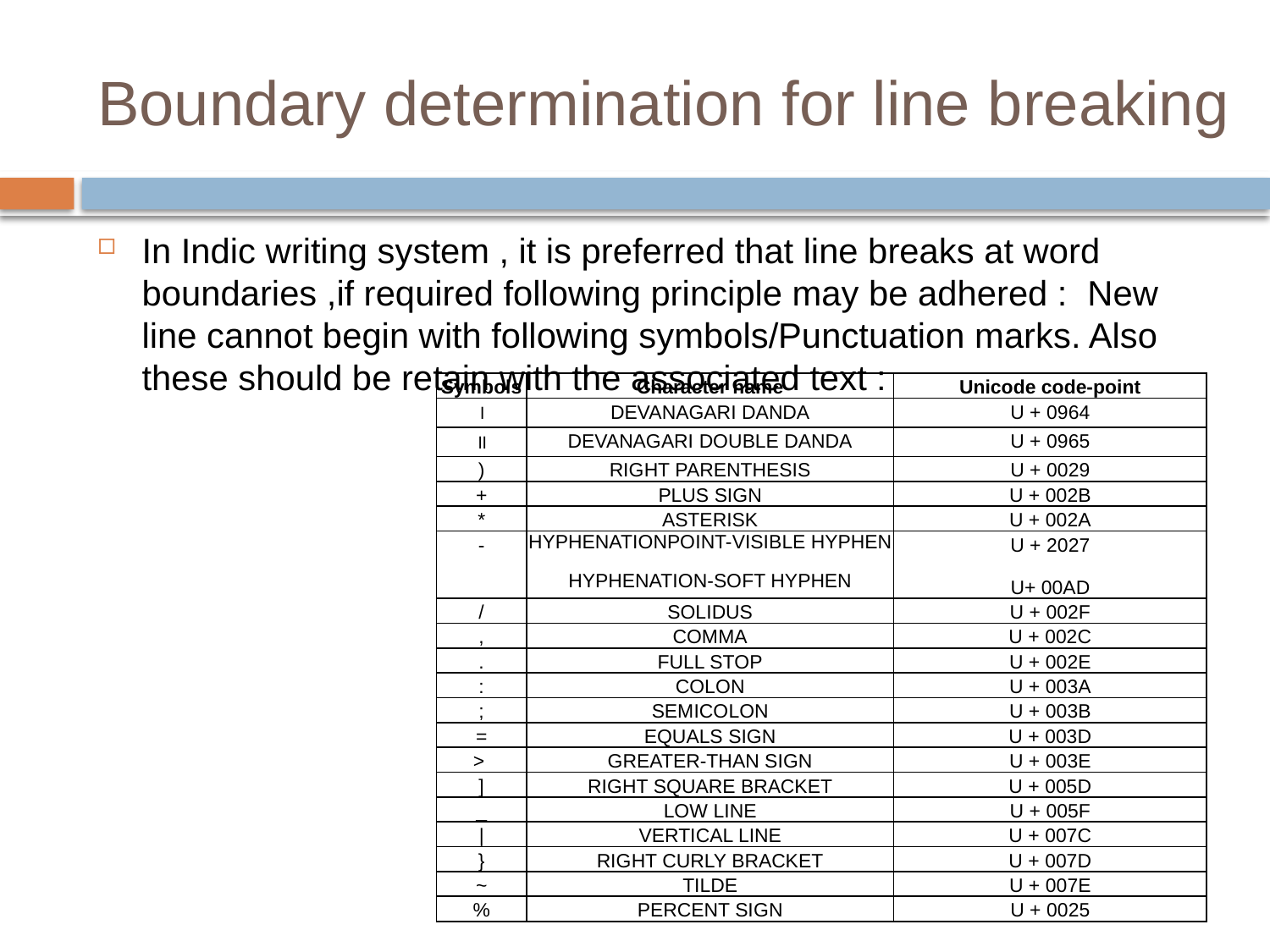

# Boundary determination for line breaking
In Indic writing system , it is preferred that line breaks at word boundaries ,if required following principle may be adhered :  New line cannot begin with following symbols/Punctuation marks. Also these should be retain with the associated text :

| Symbols | Character name | Unicode code-point |
| --- | --- | --- |
| । | DEVANAGARI DANDA | U + 0964 |
| ॥ | DEVANAGARI DOUBLE DANDA | U + 0965 |
| ) | RIGHT PARENTHESIS | U + 0029 |
| + | PLUS SIGN | U + 002B |
| \* | ASTERISK | U + 002A |
| - | HYPHENATIONPOINT-VISIBLE HYPHEN HYPHENATION-SOFT HYPHEN | U + 2027 U+ 00AD |
| / | SOLIDUS | U + 002F |
| , | COMMA | U + 002C |
| . | FULL STOP | U + 002E |
| : | COLON | U + 003A |
| ; | SEMICOLON | U + 003B |
| = | EQUALS SIGN | U + 003D |
| > | GREATER-THAN SIGN | U + 003E |
| ] | RIGHT SQUARE BRACKET | U + 005D |
| \_ | LOW LINE | U + 005F |
| | | VERTICAL LINE | U + 007C |
| } | RIGHT CURLY BRACKET | U + 007D |
| ~ | TILDE | U + 007E |
| % | PERCENT SIGN | U + 0025 |